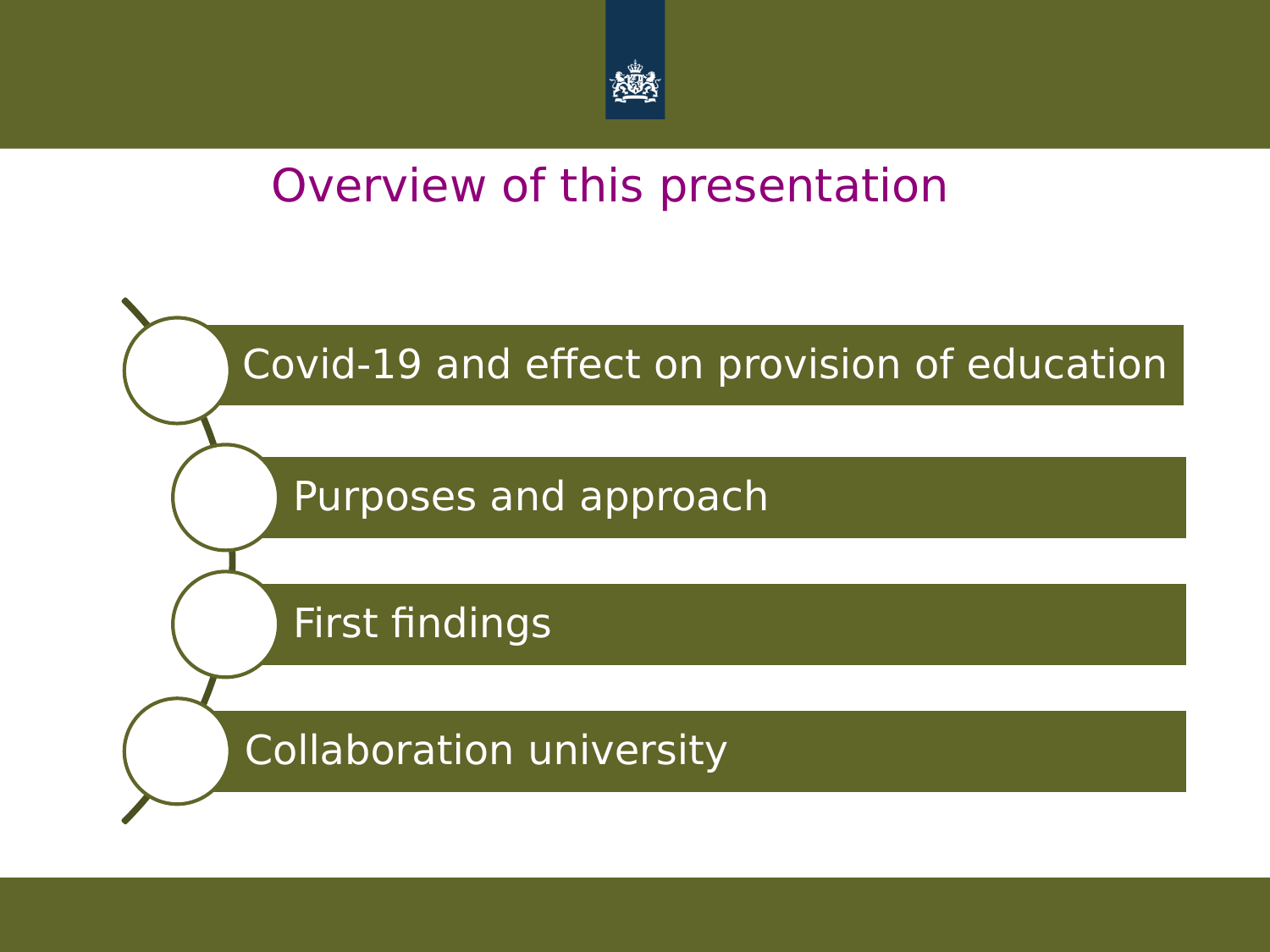

Overview of this presentation

Covid-19 and effect on provision of education
Purposes and approach
First findings
Collaboration university